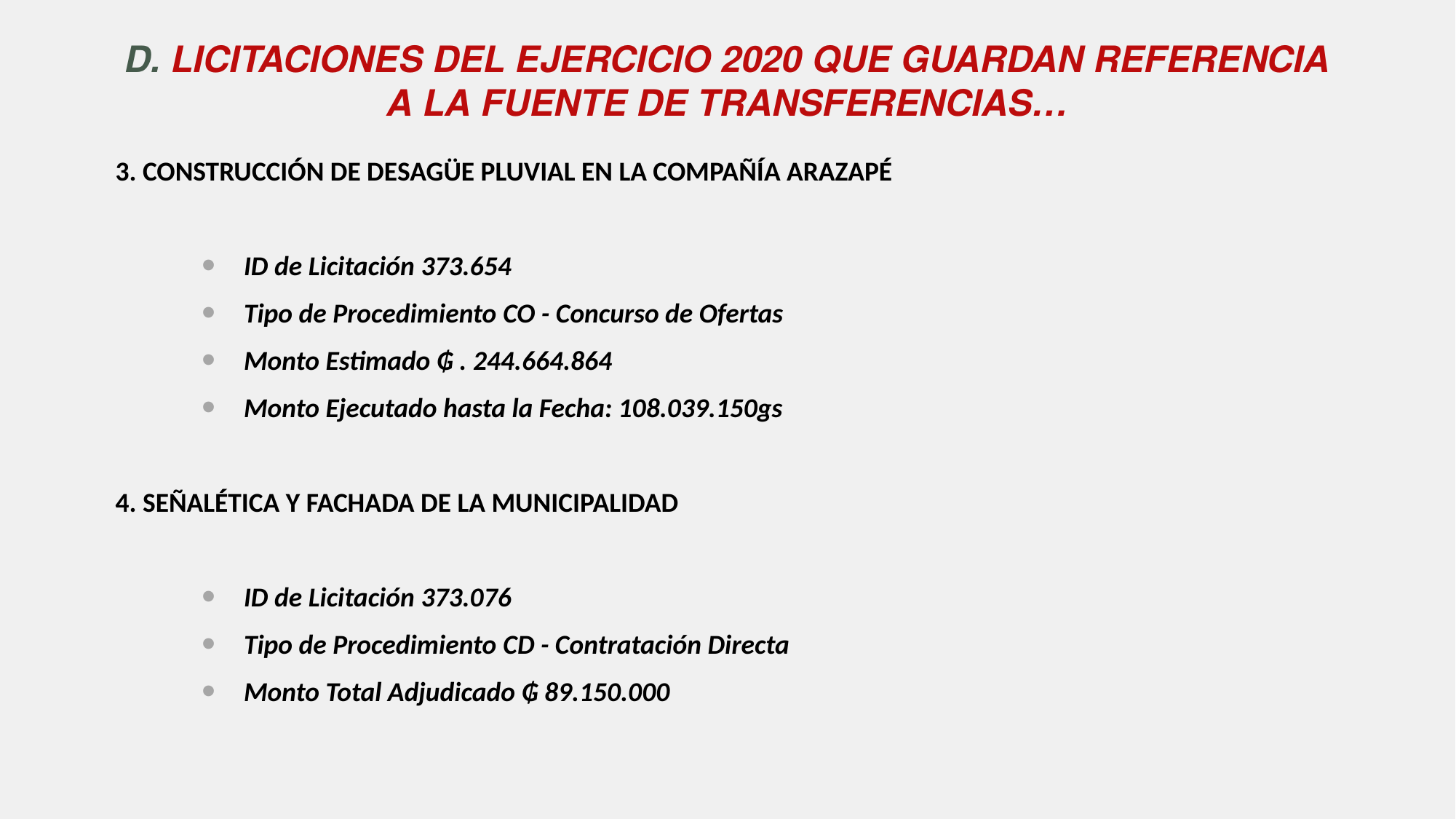

# D. LICITACIONES DEL EJERCICIO 2020 QUE GUARDAN REFERENCIA A LA FUENTE DE TRANSFERENCIAS…
3. CONSTRUCCIÓN DE DESAGÜE PLUVIAL EN LA COMPAÑÍA ARAZAPÉ

ID de Licitación 373.654
Tipo de Procedimiento CO - Concurso de Ofertas
Monto Estimado ₲ . 244.664.864
Monto Ejecutado hasta la Fecha: 108.039.150gs

4. SEÑALÉTICA y fachada de la municipalidad

ID de Licitación 373.076
Tipo de Procedimiento CD - Contratación Directa
Monto Total Adjudicado ₲ 89.150.000